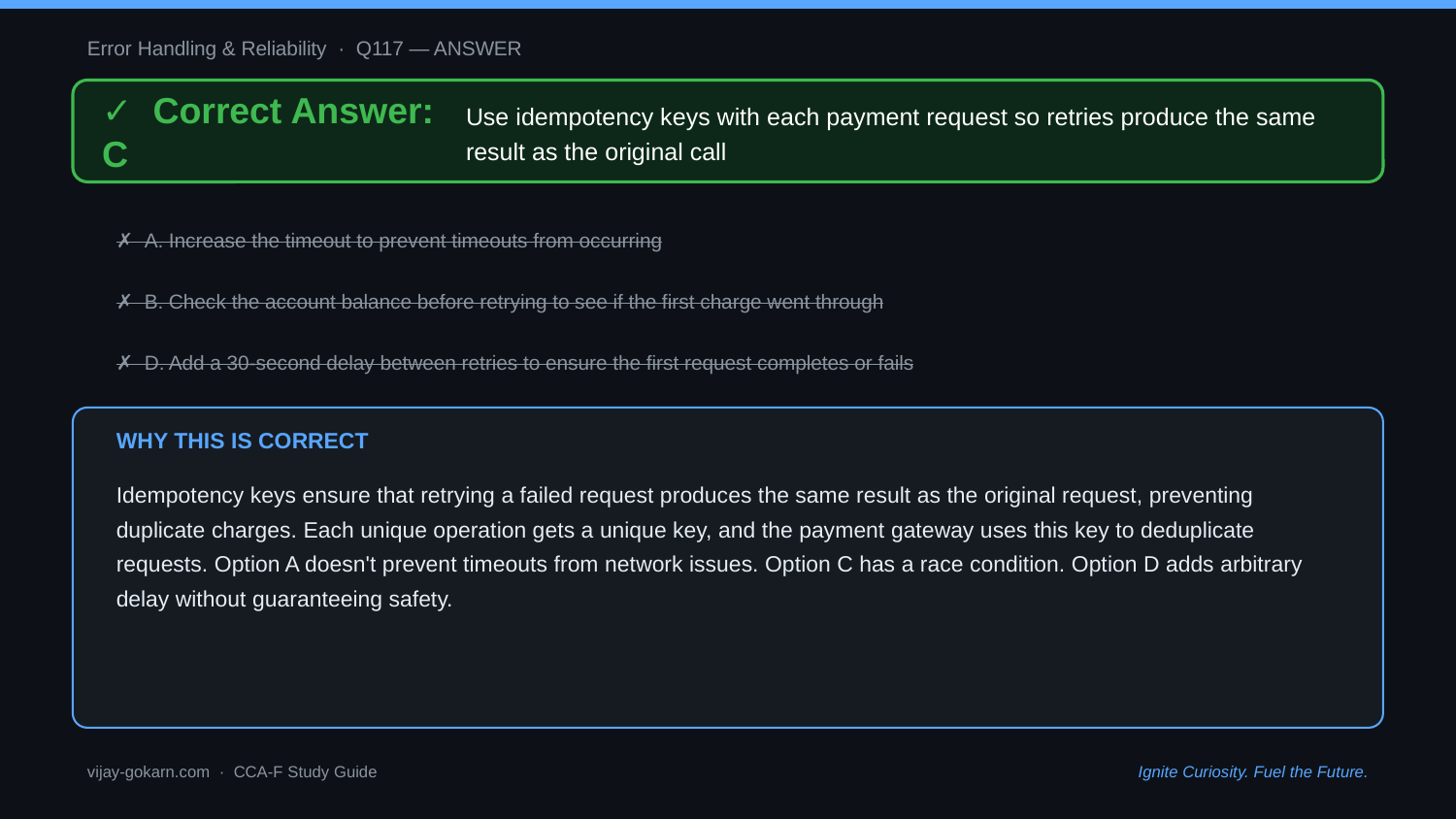

Error Handling & Reliability  ·  Q117 — ANSWER

✓  Correct Answer: C
Use idempotency keys with each payment request so retries produce the same result as the original call
✗  A. Increase the timeout to prevent timeouts from occurring
✗  B. Check the account balance before retrying to see if the first charge went through
✗  D. Add a 30-second delay between retries to ensure the first request completes or fails

WHY THIS IS CORRECT
Idempotency keys ensure that retrying a failed request produces the same result as the original request, preventing duplicate charges. Each unique operation gets a unique key, and the payment gateway uses this key to deduplicate requests. Option A doesn't prevent timeouts from network issues. Option C has a race condition. Option D adds arbitrary delay without guaranteeing safety.
vijay-gokarn.com  ·  CCA-F Study Guide
Ignite Curiosity. Fuel the Future.